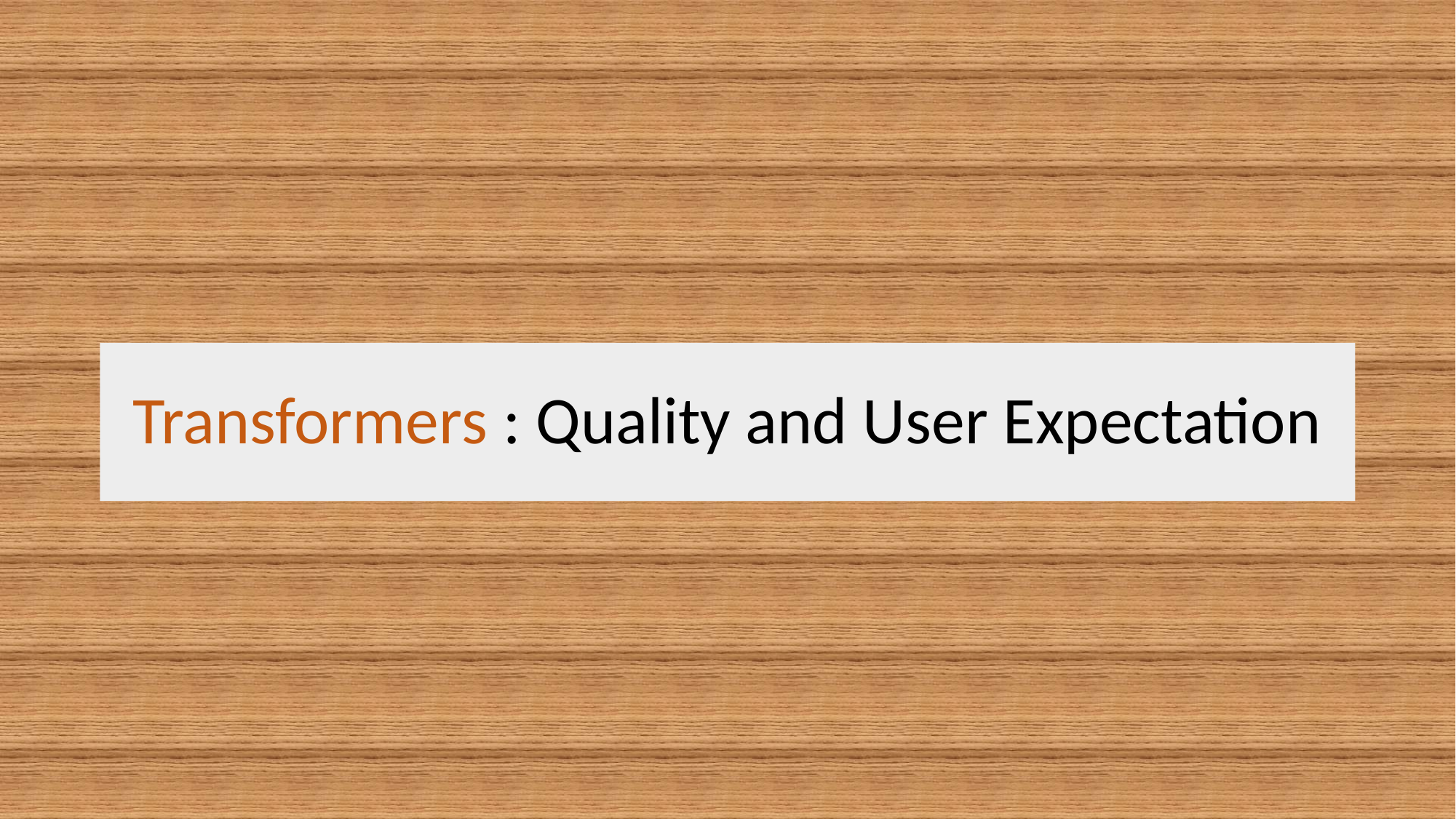

# Transformers : Quality and User Expectation